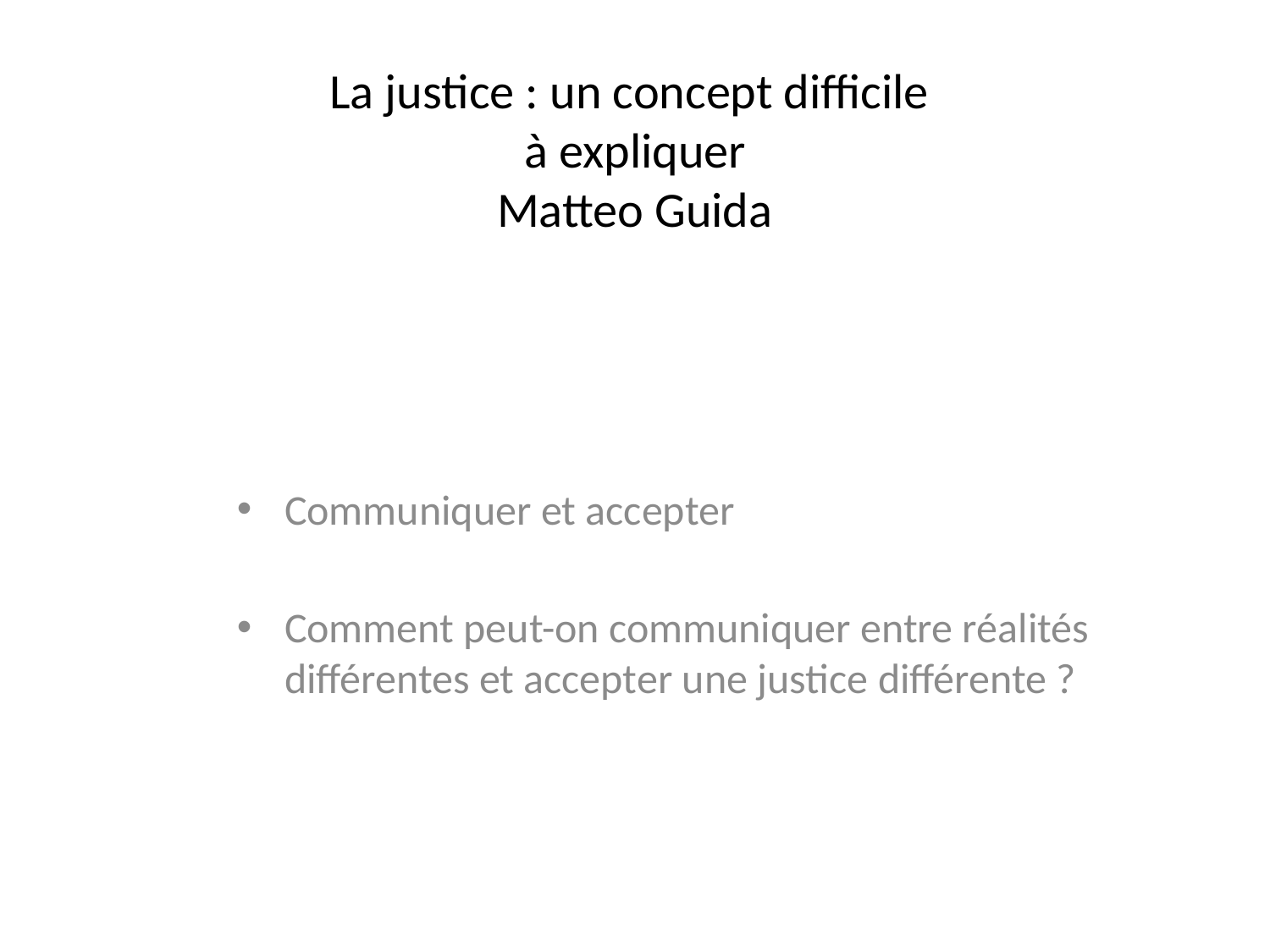

# La justice : un concept difficile à expliquer Matteo Guida
Communiquer et accepter

Comment peut-on communiquer entre réalités différentes et accepter une justice différente ?